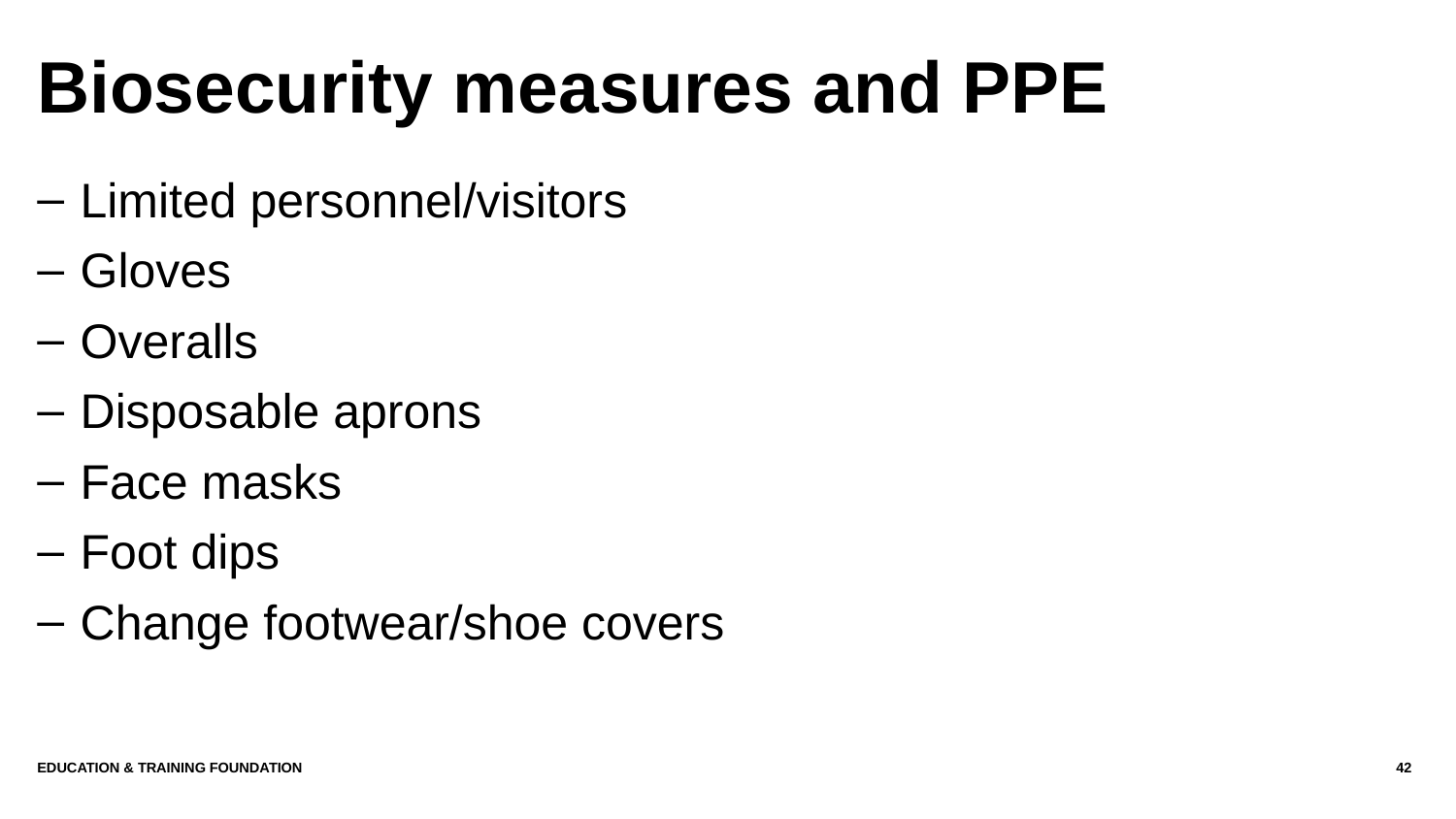

# Biosecurity measures and PPE
Limited personnel/visitors
Gloves
Overalls
Disposable aprons
Face masks
Foot dips
Change footwear/shoe covers

Education & Training Foundation
42